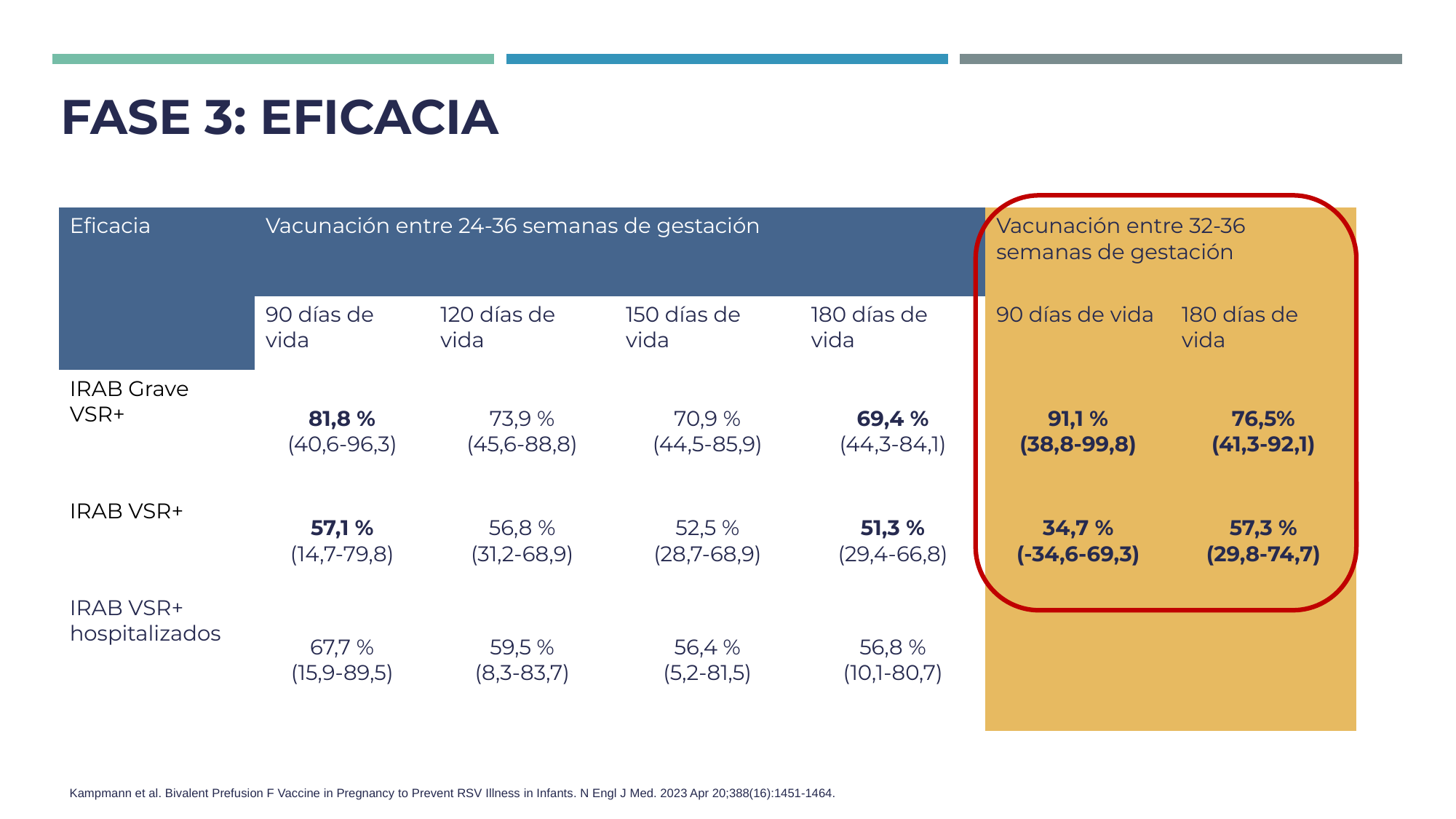

FASE 3: EFICACIA

| Eficacia | Vacunación entre 24-36 semanas de gestación |  |  |  | Vacunación entre 32-36 semanas de gestación |  |
| --- | --- | --- | --- | --- | --- | --- |
|  | 90 días de vida | 120 días de vida | 150 días de vida | 180 días de vida | 90 días de vida | 180 días de vida |
| IRAB Grave VSR+ | 81,8 % (40,6-96,3) | 73,9 % (45,6-88,8) | 70,9 % (44,5-85,9) | 69,4 % (44,3-84,1) | 91,1 % (38,8-99,8) | 76,5% (41,3-92,1) |
| IRAB VSR+ | 57,1 % (14,7-79,8) | 56,8 % (31,2-68,9) | 52,5 % (28,7-68,9) | 51,3 % (29,4-66,8) | 34,7 % (-34,6-69,3) | 57,3 % (29,8-74,7) |
| IRAB VSR+ hospitalizados | 67,7 % (15,9-89,5) | 59,5 % (8,3-83,7) | 56,4 % (5,2-81,5) | 56,8 % (10,1-80,7) |  |  |
Kampmann et al. Bivalent Prefusion F Vaccine in Pregnancy to Prevent RSV Illness in Infants. N Engl J Med. 2023 Apr 20;388(16):1451-1464.